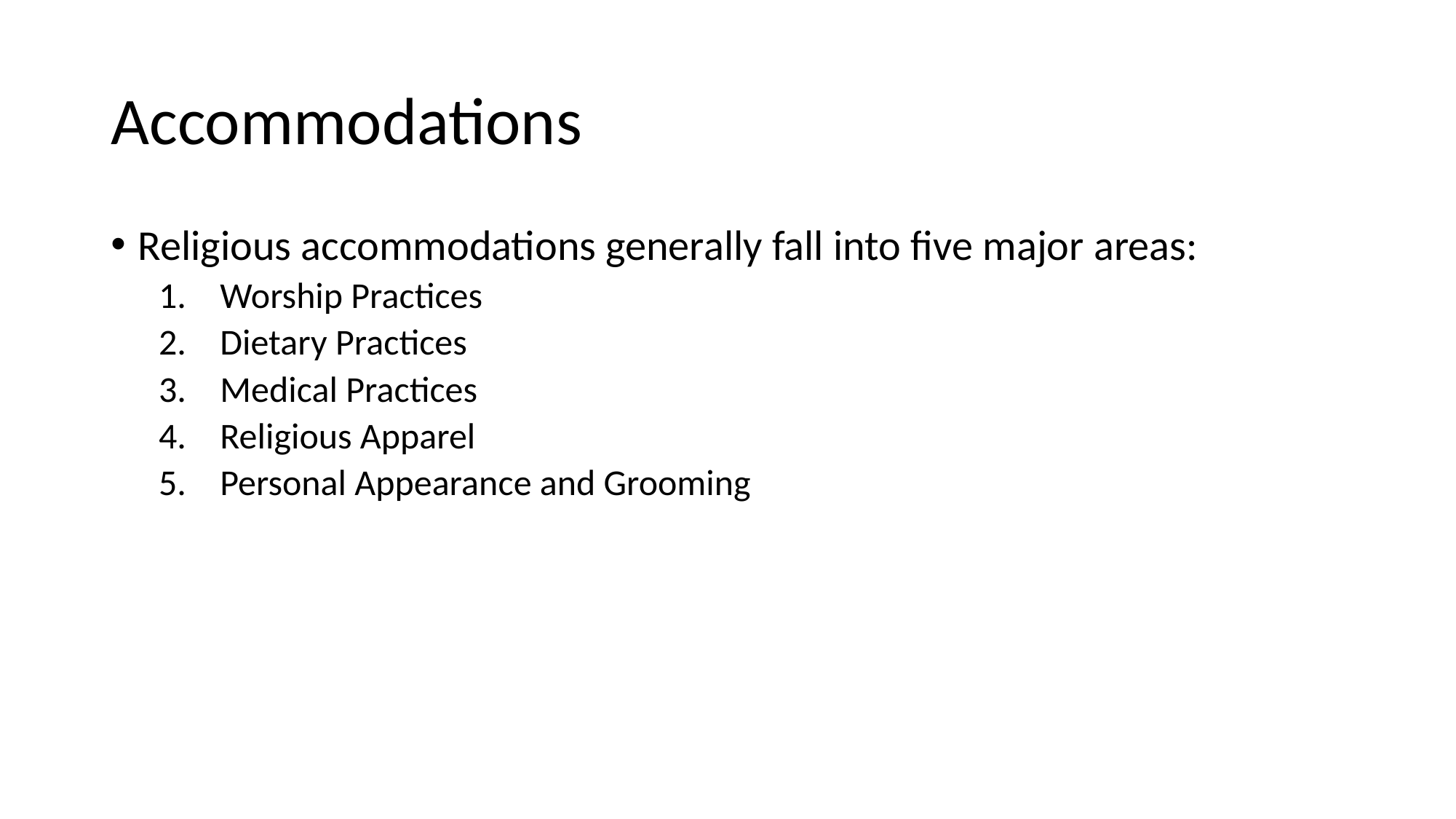

# Accommodations
Religious accommodations generally fall into five major areas:
Worship Practices
Dietary Practices
Medical Practices
Religious Apparel
Personal Appearance and Grooming